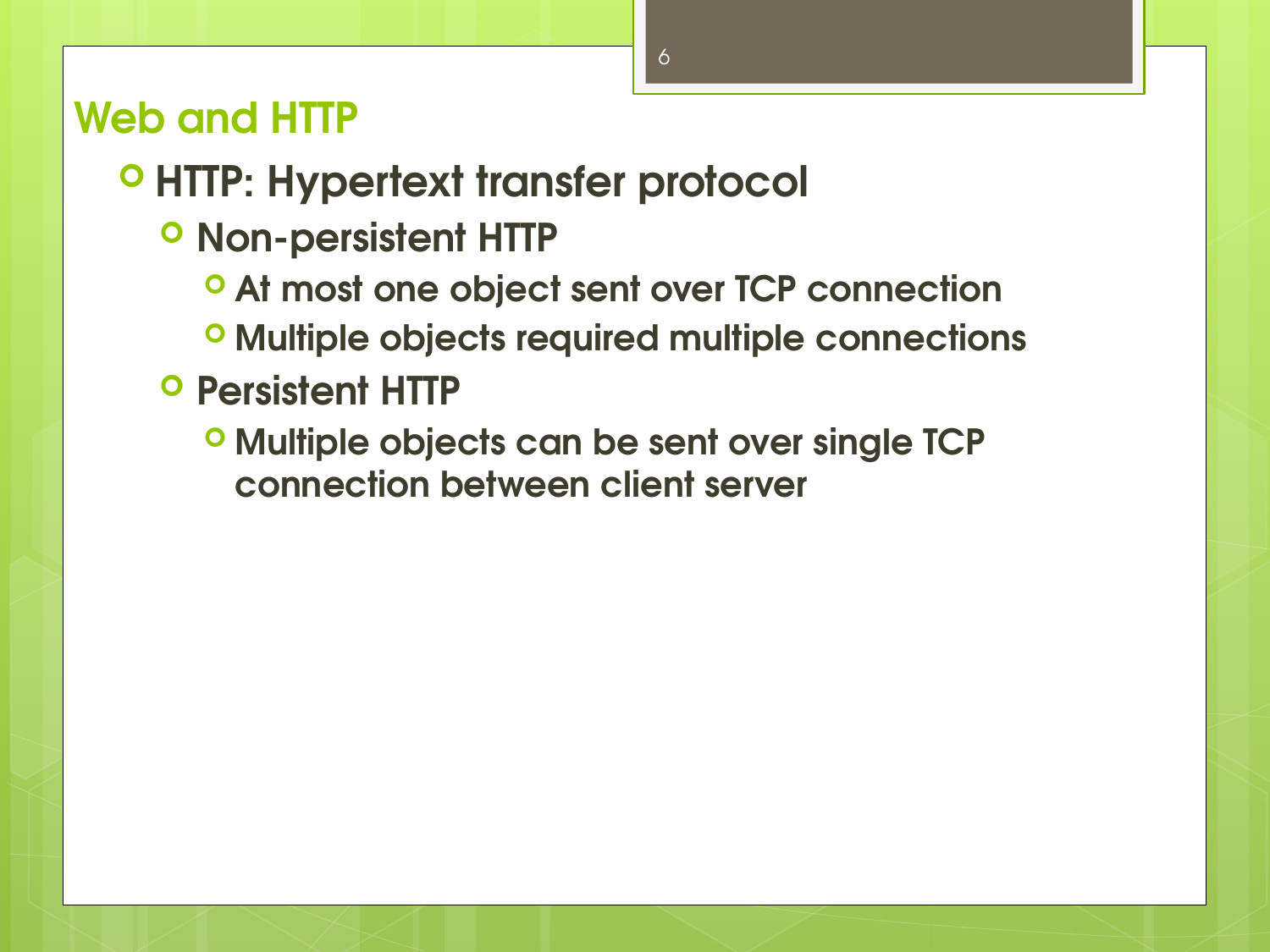

6
# Web and HTTP
HTTP: Hypertext transfer protocol
Non-persistent HTTP
At most one object sent over TCP connection
Multiple objects required multiple connections
Persistent HTTP
Multiple objects can be sent over single TCP connection between client server